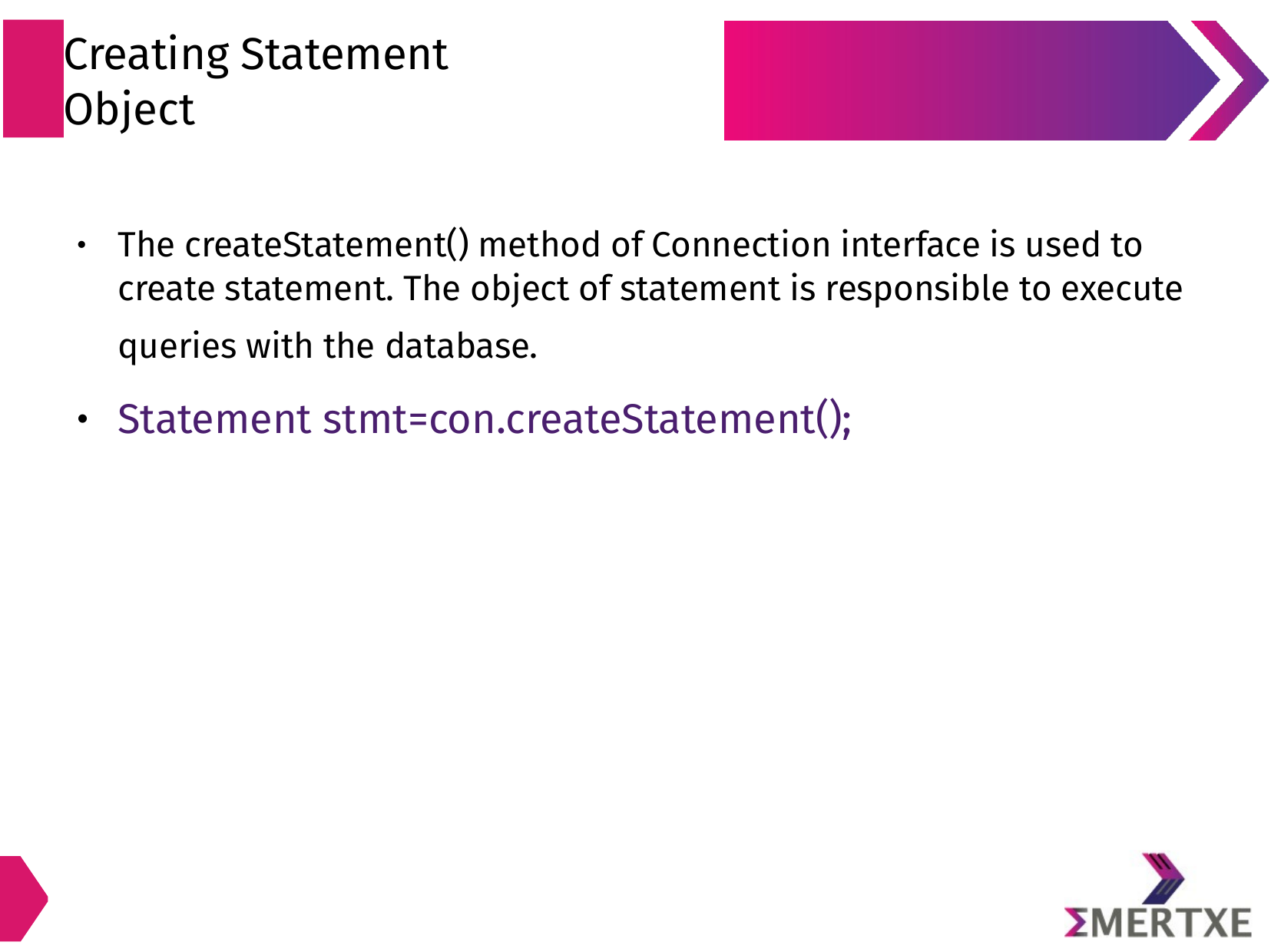

# Creating Statement
Object
The createStatement() method of Connection interface is used to  create statement. The object of statement is responsible to execute
queries with the database.
●
Statement stmt=con.createStatement();
●